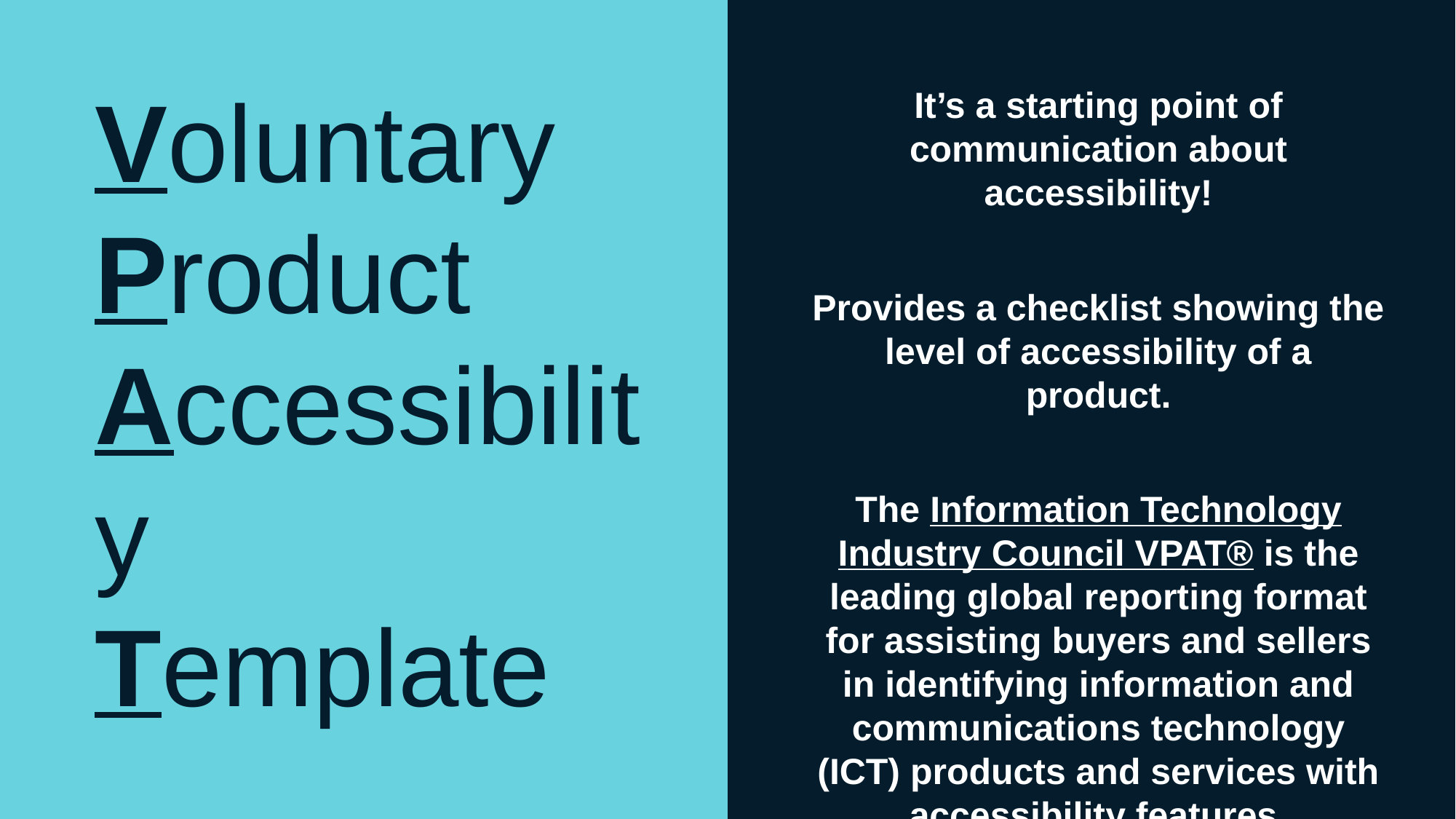

What is a VPAT?
Voluntary
Product
Accessibility
Template

It’s a starting point of communication about accessibility!
Provides a checklist showing the level of accessibility of a product.
The Information Technology Industry Council VPAT® is the leading global reporting format for assisting buyers and sellers in identifying information and communications technology (ICT) products and services with accessibility features.